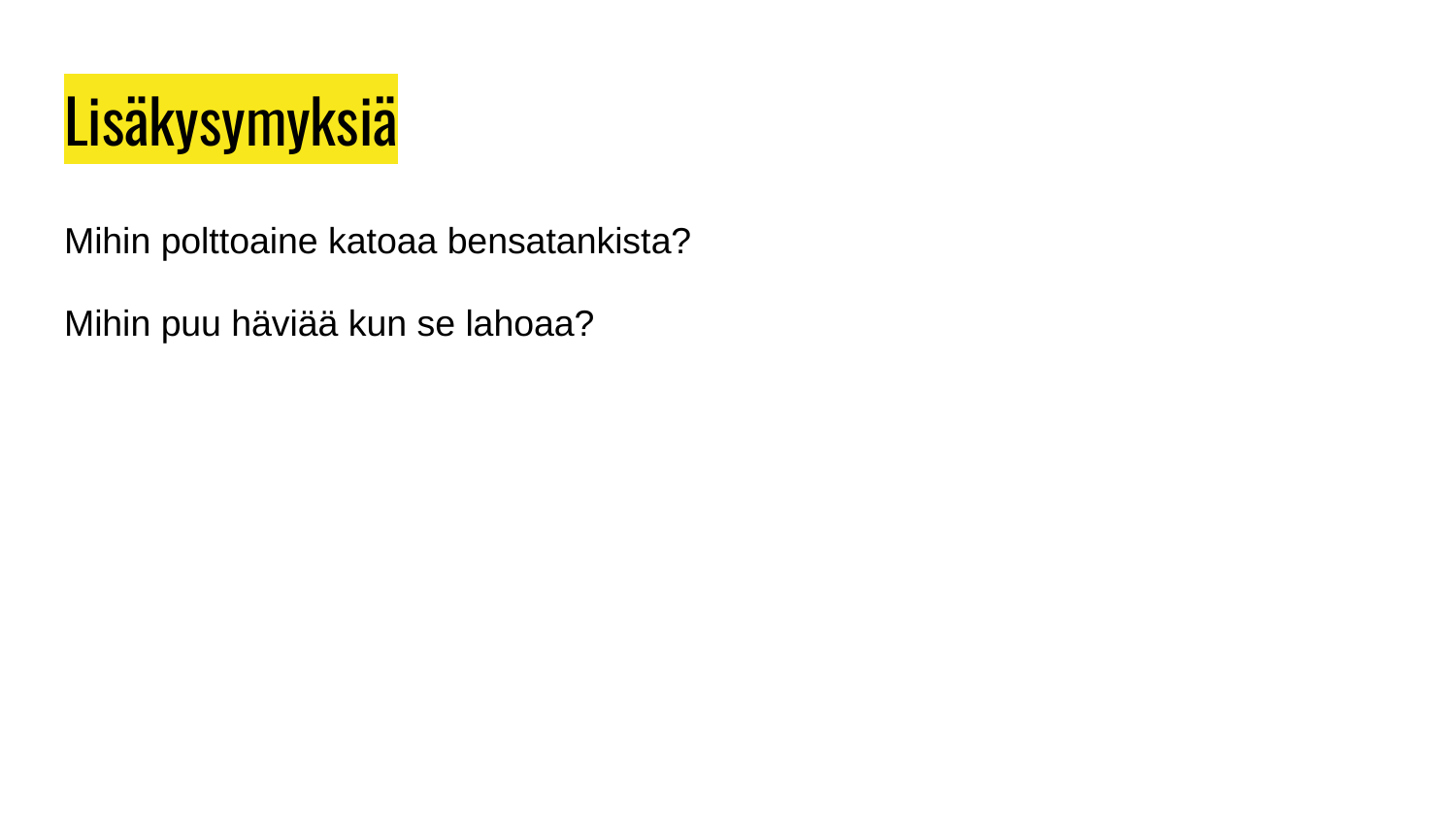

# Lisäkysymyksiä
Mihin polttoaine katoaa bensatankista?
Mihin puu häviää kun se lahoaa?